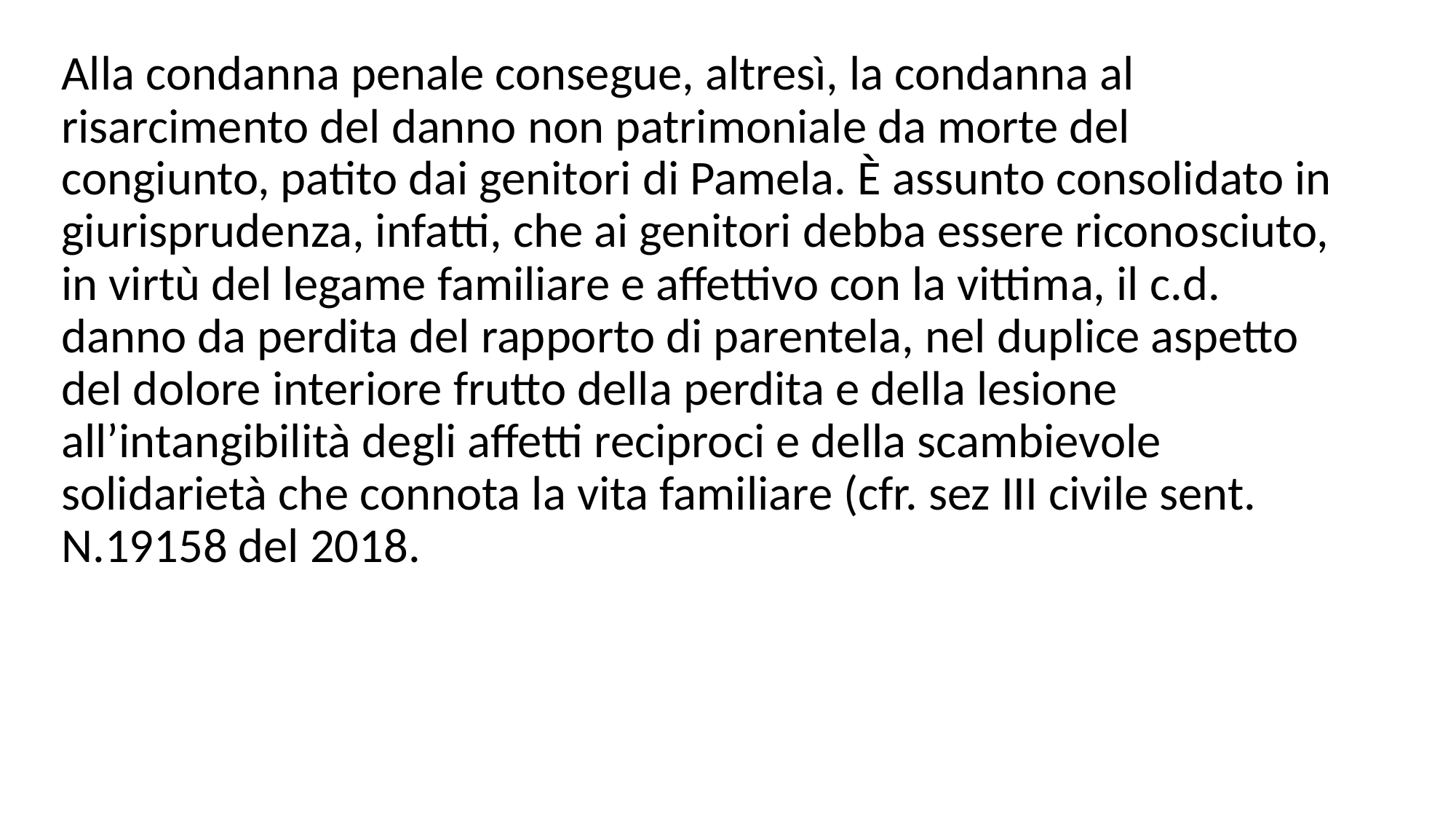

Alla condanna penale consegue, altresì, la condanna al risarcimento del danno non patrimoniale da morte del congiunto, patito dai genitori di Pamela. È assunto consolidato in giurisprudenza, infatti, che ai genitori debba essere riconosciuto, in virtù del legame familiare e affettivo con la vittima, il c.d. danno da perdita del rapporto di parentela, nel duplice aspetto del dolore interiore frutto della perdita e della lesione all’intangibilità degli affetti reciproci e della scambievole solidarietà che connota la vita familiare (cfr. sez III civile sent. N.19158 del 2018.